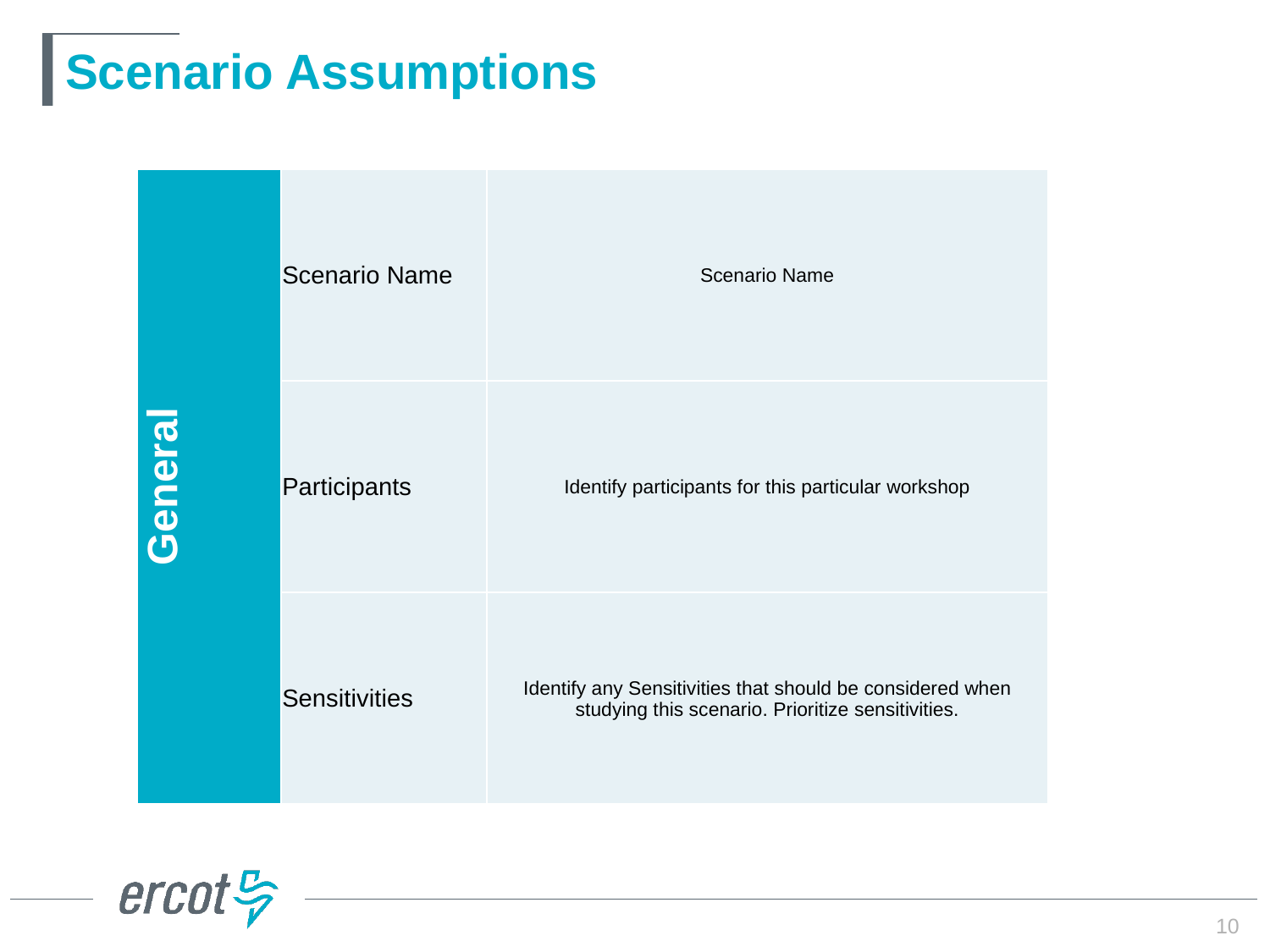

# Scenario Assumptions
| General | Scenario Name | Scenario Name |
| --- | --- | --- |
|  | Participants | Identify participants for this particular workshop |
|  | Sensitivities | Identify any Sensitivities that should be considered when studying this scenario. Prioritize sensitivities. |
10